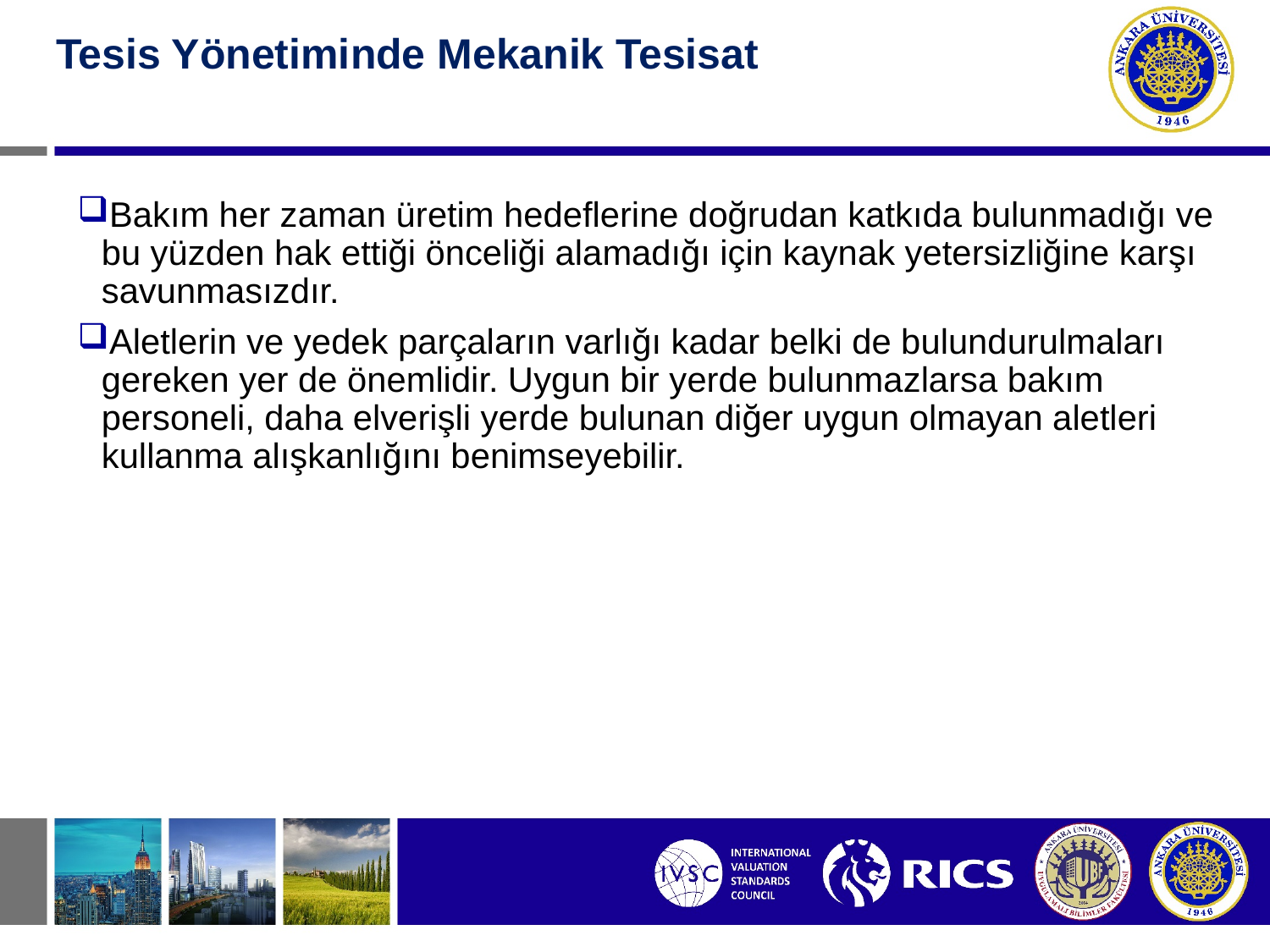

#
Tesis Yönetiminde Mekanik Tesisat
Bakım her zaman üretim hedeflerine doğrudan katkıda bulunmadığı ve bu yüzden hak ettiği önceliği alamadığı için kaynak yetersizliğine karşı savunmasızdır.
Aletlerin ve yedek parçaların varlığı kadar belki de bulundurulmaları gereken yer de önemlidir. Uygun bir yerde bulunmazlarsa bakım personeli, daha elverişli yerde bulunan diğer uygun olmayan aletleri kullanma alışkanlığını benimseyebilir.